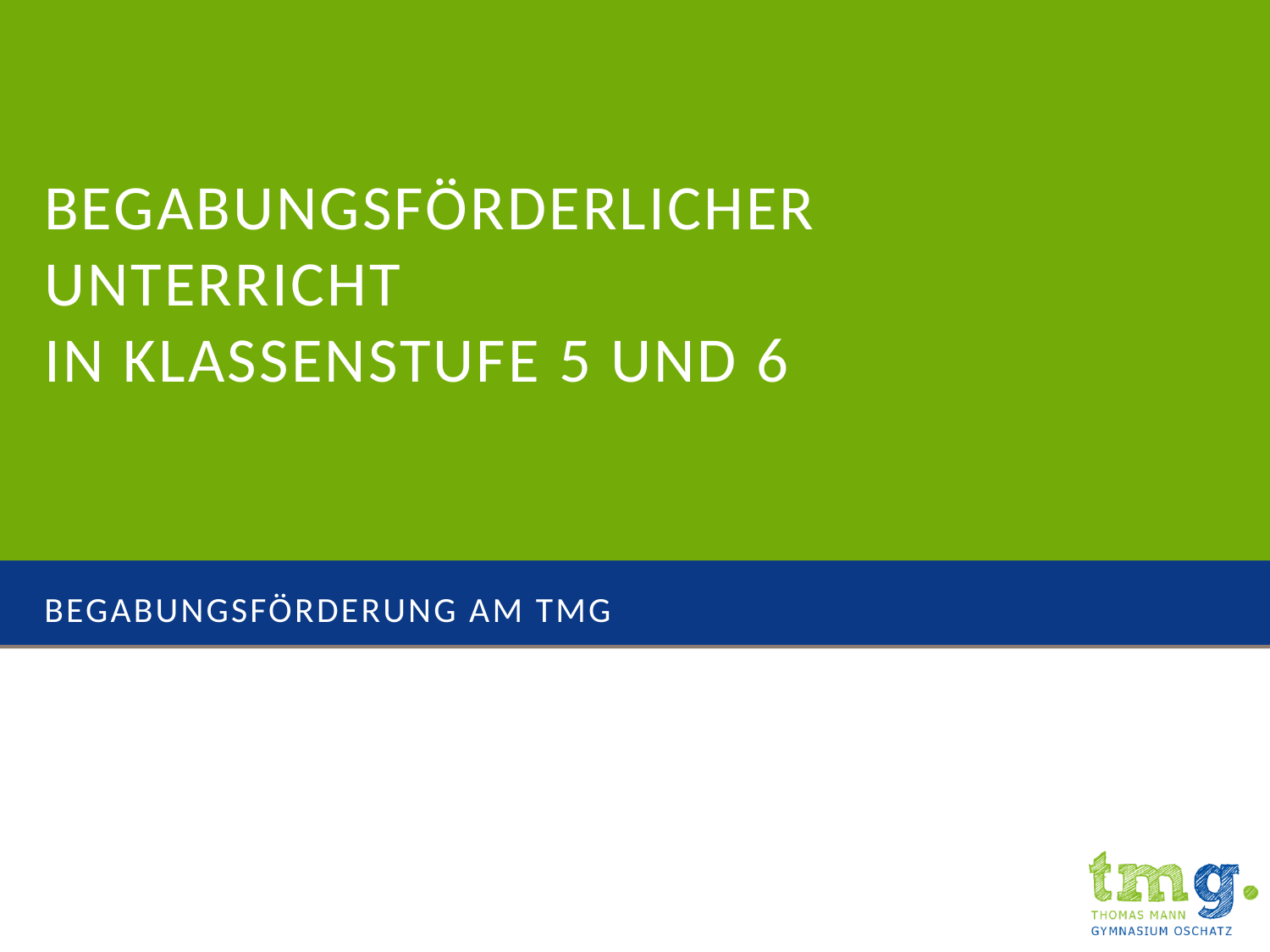

Begabungsförderlicher Unterricht
in Klassenstufe 5 und 6
# Begabungsförderung am TMG